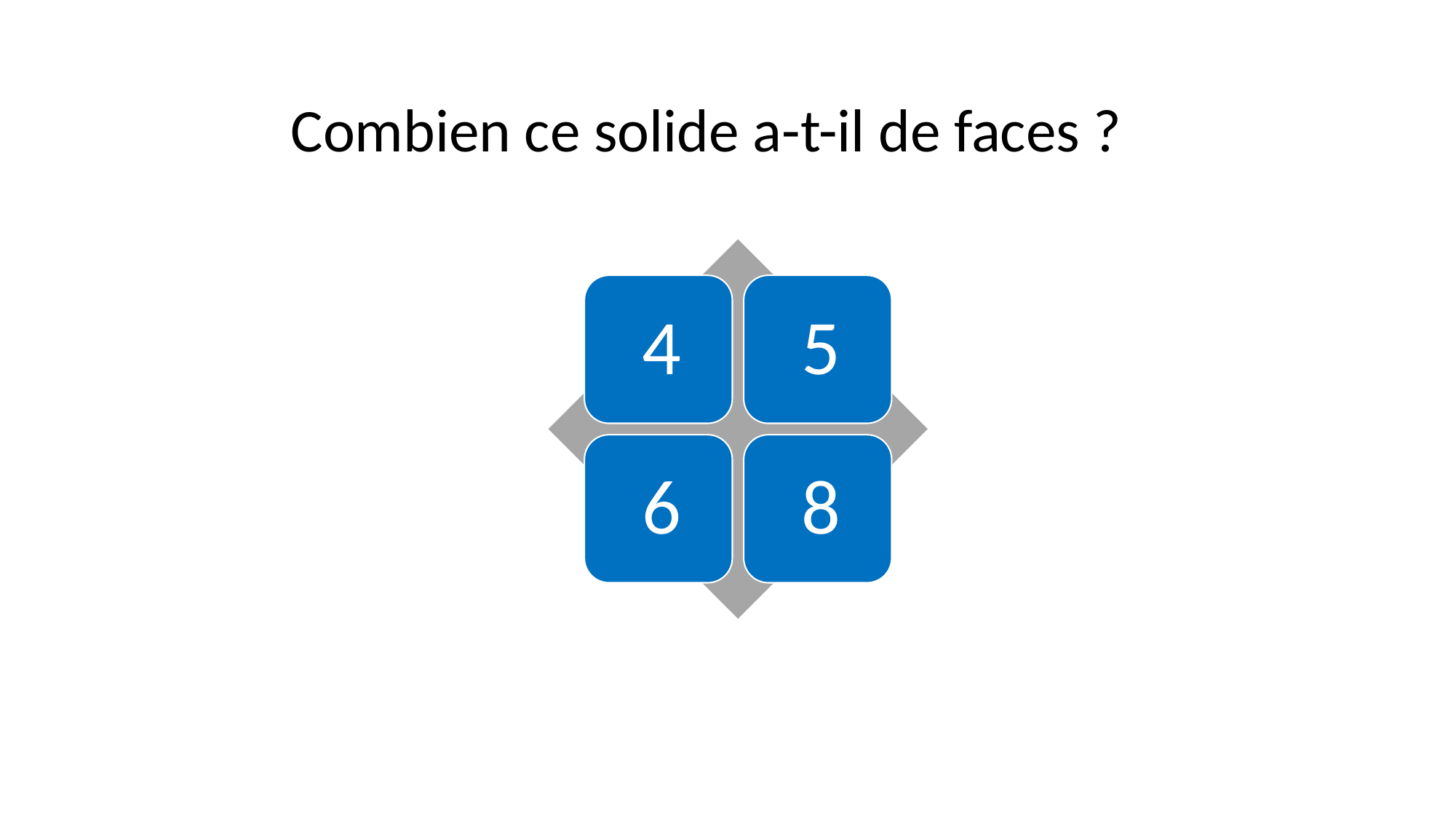

Combien ce solide a-t-il de faces ?
4
5
6
8